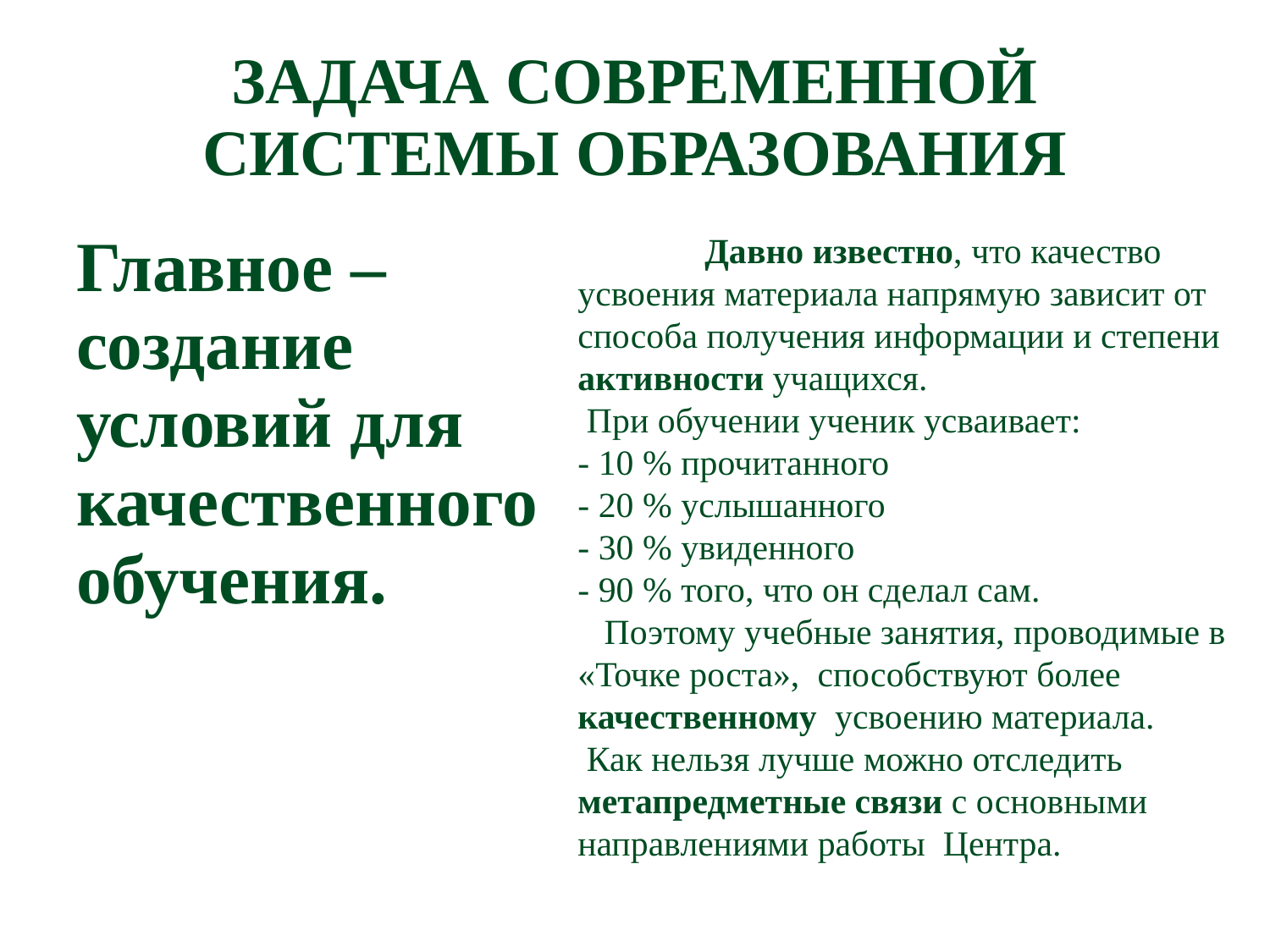

# задача современной системы образования
Главное – создание условий для качественного    обучения.

	Давно известно, что качество усвоения материала напрямую зависит от способа получения информации и степени активности учащихся.
 При обучении ученик усваивает:
- 10 % прочитанного
- 20 % услышанного
- 30 % увиденного
- 90 % того, что он сделал сам.
   Поэтому учебные занятия, проводимые в «Точке роста»,  способствуют более качественному  усвоению материала.
 Как нельзя лучше можно отследить метапредметные связи с основными направлениями работы  Центра.